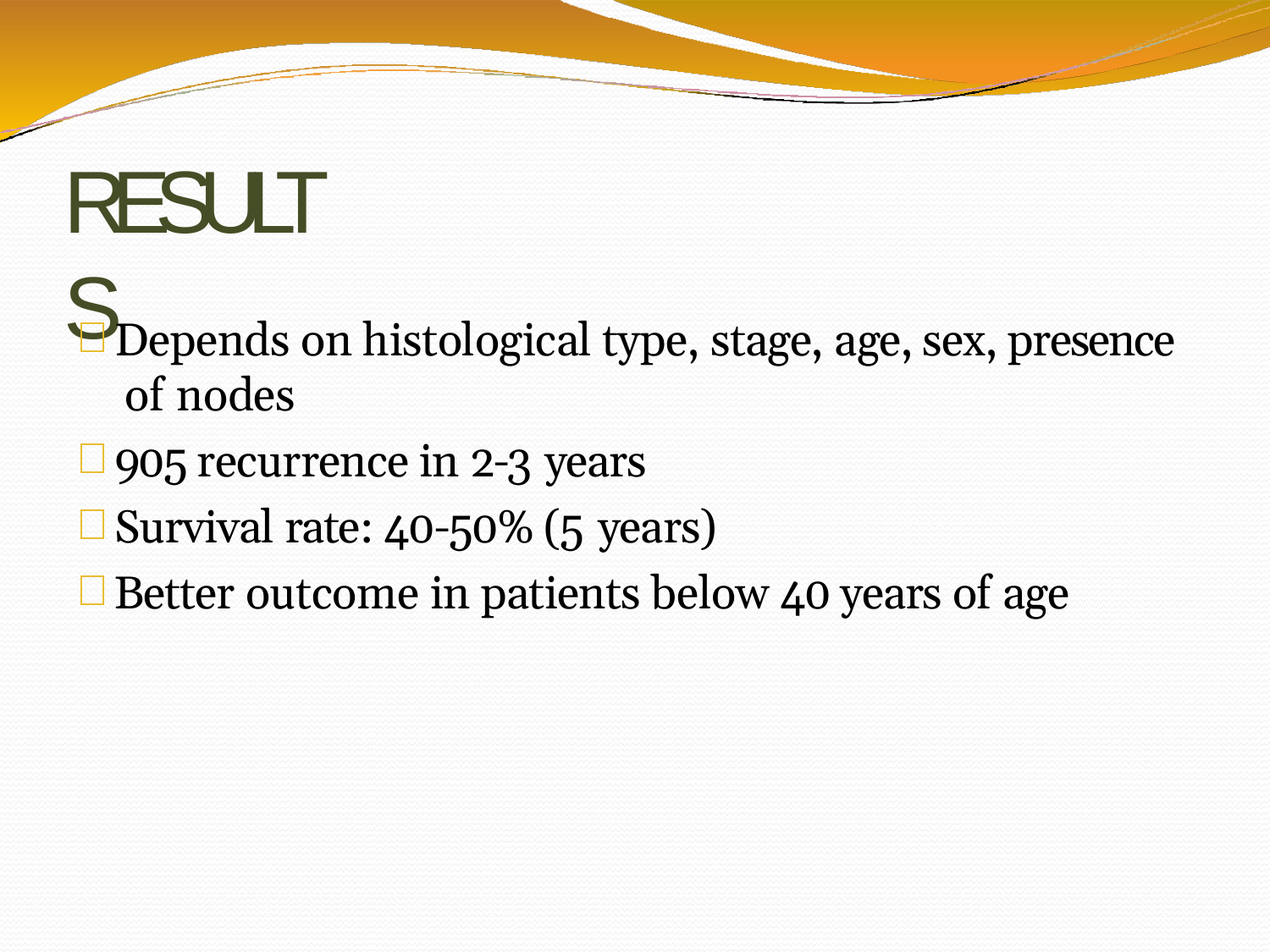

# RESULTS
Depends on histological type, stage, age, sex, presence  of nodes
905 recurrence in 2-3 years
Survival rate: 40-50% (5 years)
Better outcome in patients below 40 years of age